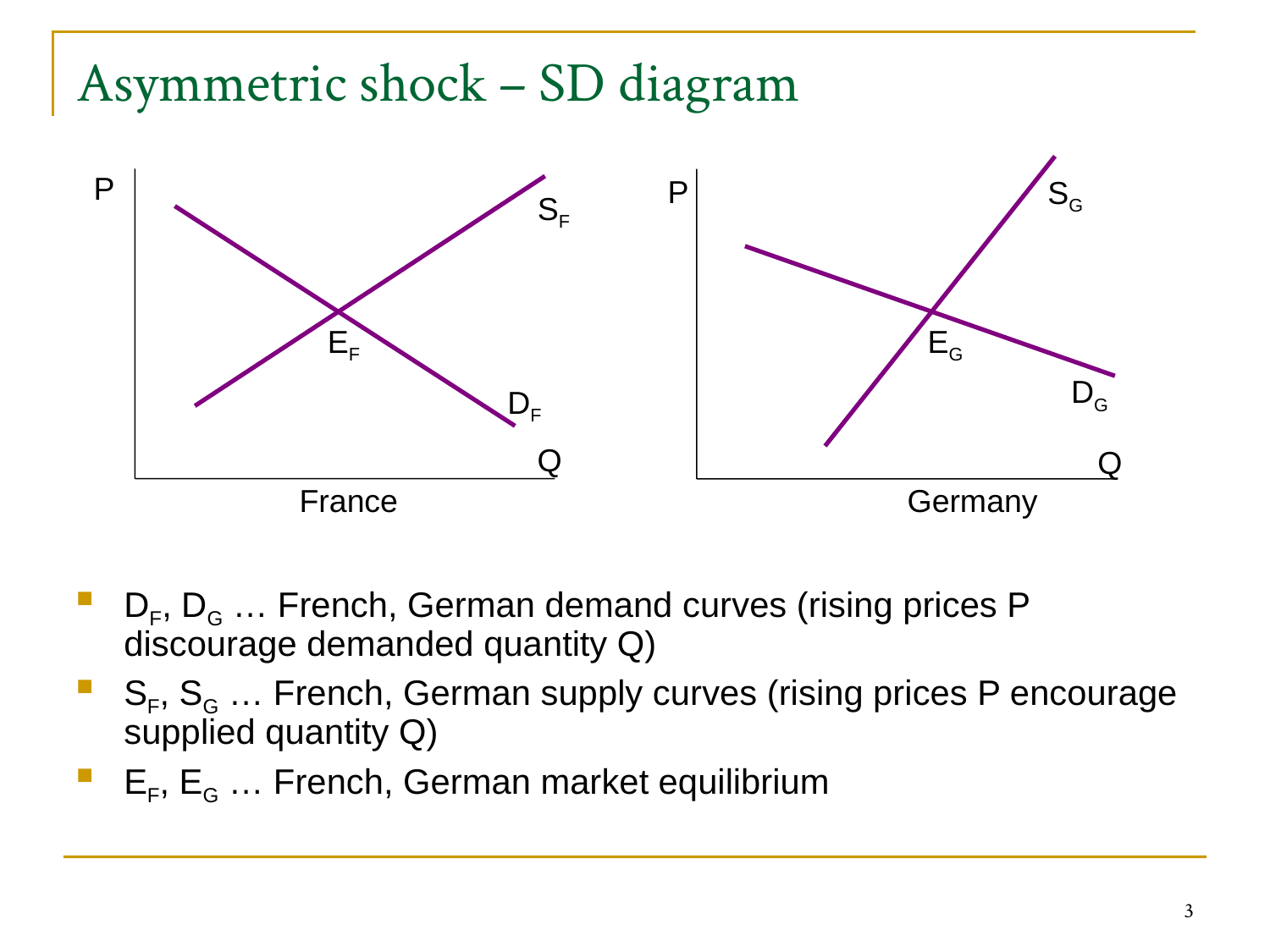

# Asymmetric shock – SD diagram

P
P
SG

SF

EF
EG
DG
DF
Q
Q
France
Germany

DF, DG … French, German demand curves (rising prices P discourage demanded quantity Q)
SF, SG … French, German supply curves (rising prices P encourage supplied quantity Q)
EF, EG … French, German market equilibrium
3